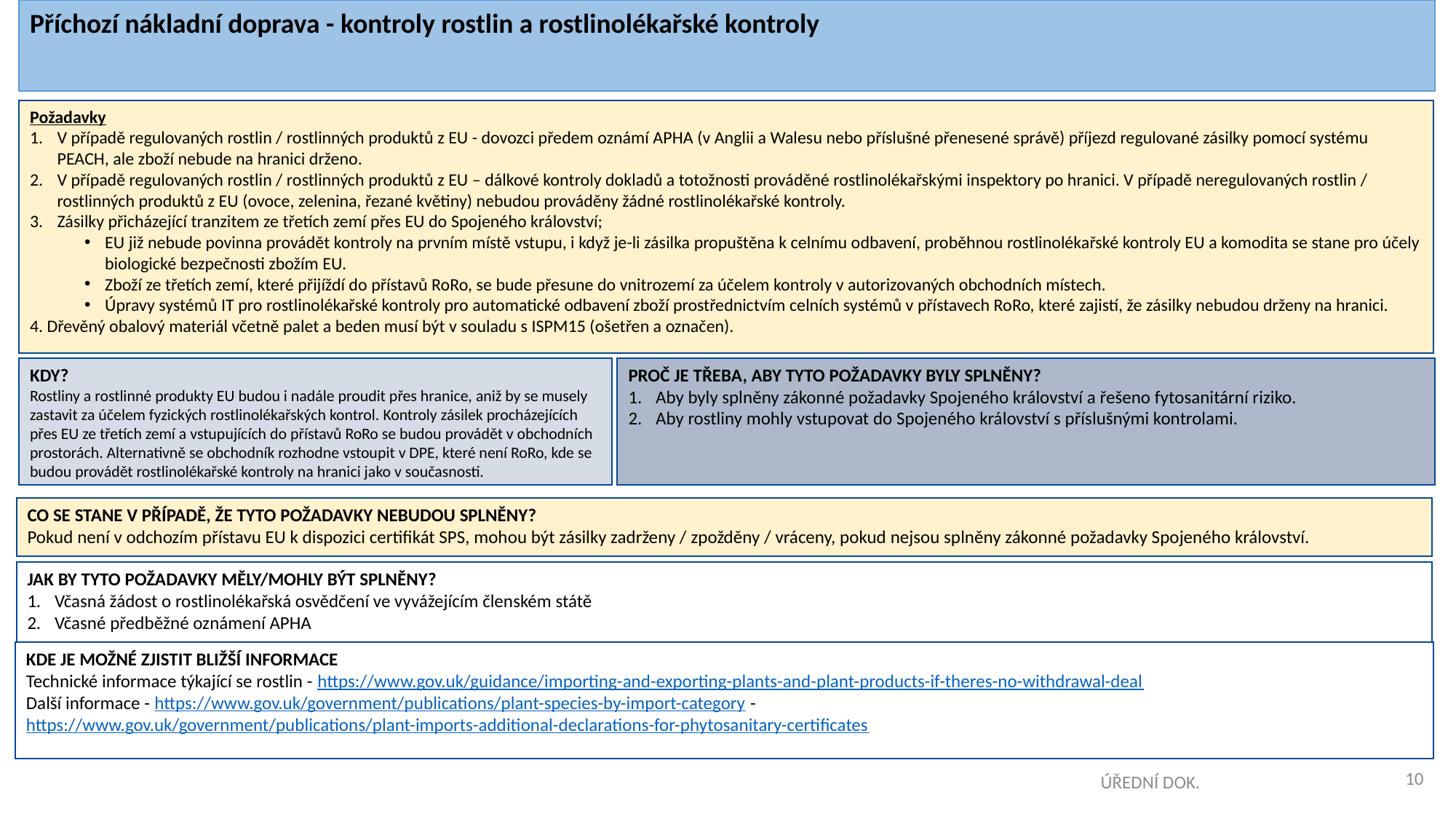

Příchozí nákladní doprava - kontroly rostlin a rostlinolékařské kontroly

Požadavky
V případě regulovaných rostlin / rostlinných produktů z EU - dovozci předem oznámí APHA (v Anglii a Walesu nebo příslušné přenesené správě) příjezd regulované zásilky pomocí systému PEACH, ale zboží nebude na hranici drženo.
V případě regulovaných rostlin / rostlinných produktů z EU – dálkové kontroly dokladů a totožnosti prováděné rostlinolékařskými inspektory po hranici. V případě neregulovaných rostlin / rostlinných produktů z EU (ovoce, zelenina, řezané květiny) nebudou prováděny žádné rostlinolékařské kontroly.
Zásilky přicházející tranzitem ze třetích zemí přes EU do Spojeného království;
EU již nebude povinna provádět kontroly na prvním místě vstupu, i když je-li zásilka propuštěna k celnímu odbavení, proběhnou rostlinolékařské kontroly EU a komodita se stane pro účely biologické bezpečnosti zbožím EU.
Zboží ze třetích zemí, které přijíždí do přístavů RoRo, se bude přesune do vnitrozemí za účelem kontroly v autorizovaných obchodních místech.
Úpravy systémů IT pro rostlinolékařské kontroly pro automatické odbavení zboží prostřednictvím celních systémů v přístavech RoRo, které zajistí, že zásilky nebudou drženy na hranici.
4. Dřevěný obalový materiál včetně palet a beden musí být v souladu s ISPM15 (ošetřen a označen).

KDY?
Rostliny a rostlinné produkty EU budou i nadále proudit přes hranice, aniž by se musely zastavit za účelem fyzických rostlinolékařských kontrol. Kontroly zásilek procházejících přes EU ze třetích zemí a vstupujících do přístavů RoRo se budou provádět v obchodních prostorách. Alternativně se obchodník rozhodne vstoupit v DPE, které není RoRo, kde se budou provádět rostlinolékařské kontroly na hranici jako v současnosti.
PROČ JE TŘEBA, ABY TYTO POŽADAVKY BYLY SPLNĚNY?
Aby byly splněny zákonné požadavky Spojeného království a řešeno fytosanitární riziko.
Aby rostliny mohly vstupovat do Spojeného království s příslušnými kontrolami.
CO SE STANE V PŘÍPADĚ, ŽE TYTO POŽADAVKY NEBUDOU SPLNĚNY?
Pokud není v odchozím přístavu EU k dispozici certifikát SPS, mohou být zásilky zadrženy / zpožděny / vráceny, pokud nejsou splněny zákonné požadavky Spojeného království.
JAK BY TYTO POŽADAVKY MĚLY/MOHLY BÝT SPLNĚNY?
Včasná žádost o rostlinolékařská osvědčení ve vyvážejícím členském státě
Včasné předběžné oznámení APHA

KDE JE MOŽNÉ ZJISTIT BLIŽŠÍ INFORMACE
Technické informace týkající se rostlin - https://www.gov.uk/guidance/importing-and-exporting-plants-and-plant-products-if-theres-no-withdrawal-deal
Další informace - https://www.gov.uk/government/publications/plant-species-by-import-category - https://www.gov.uk/government/publications/plant-imports-additional-declarations-for-phytosanitary-certificates
10
ÚŘEDNÍ DOK.